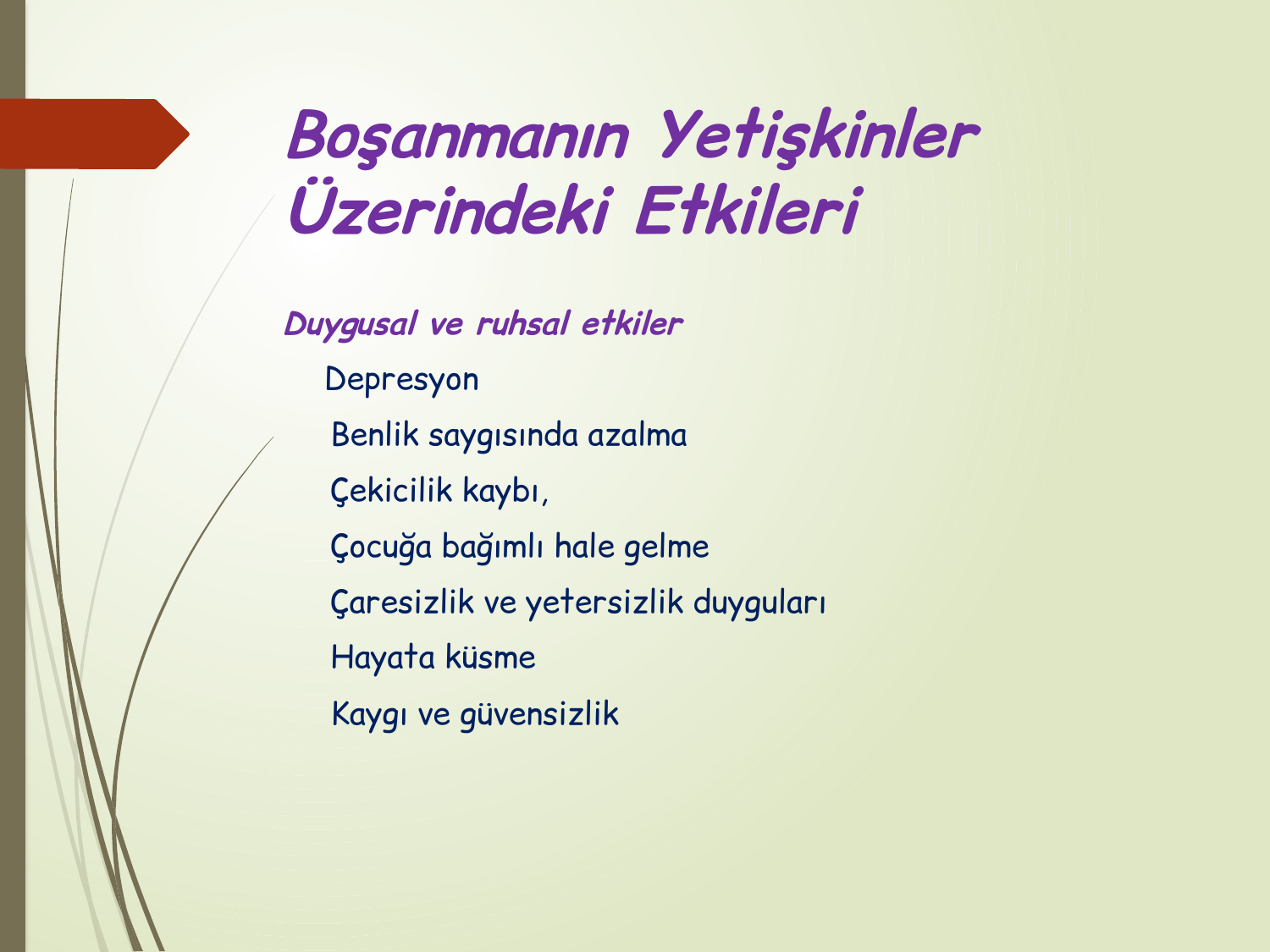

# Boşanmanın Yetişkinler Üzerindeki Etkileri
Duygusal ve ruhsal etkiler
   Depresyon
     Benlik saygısında azalma
     Çekicilik kaybı,
     Çocuğa bağımlı hale gelme
     Çaresizlik ve yetersizlik duyguları
     Hayata küsme
     Kaygı ve güvensizlik